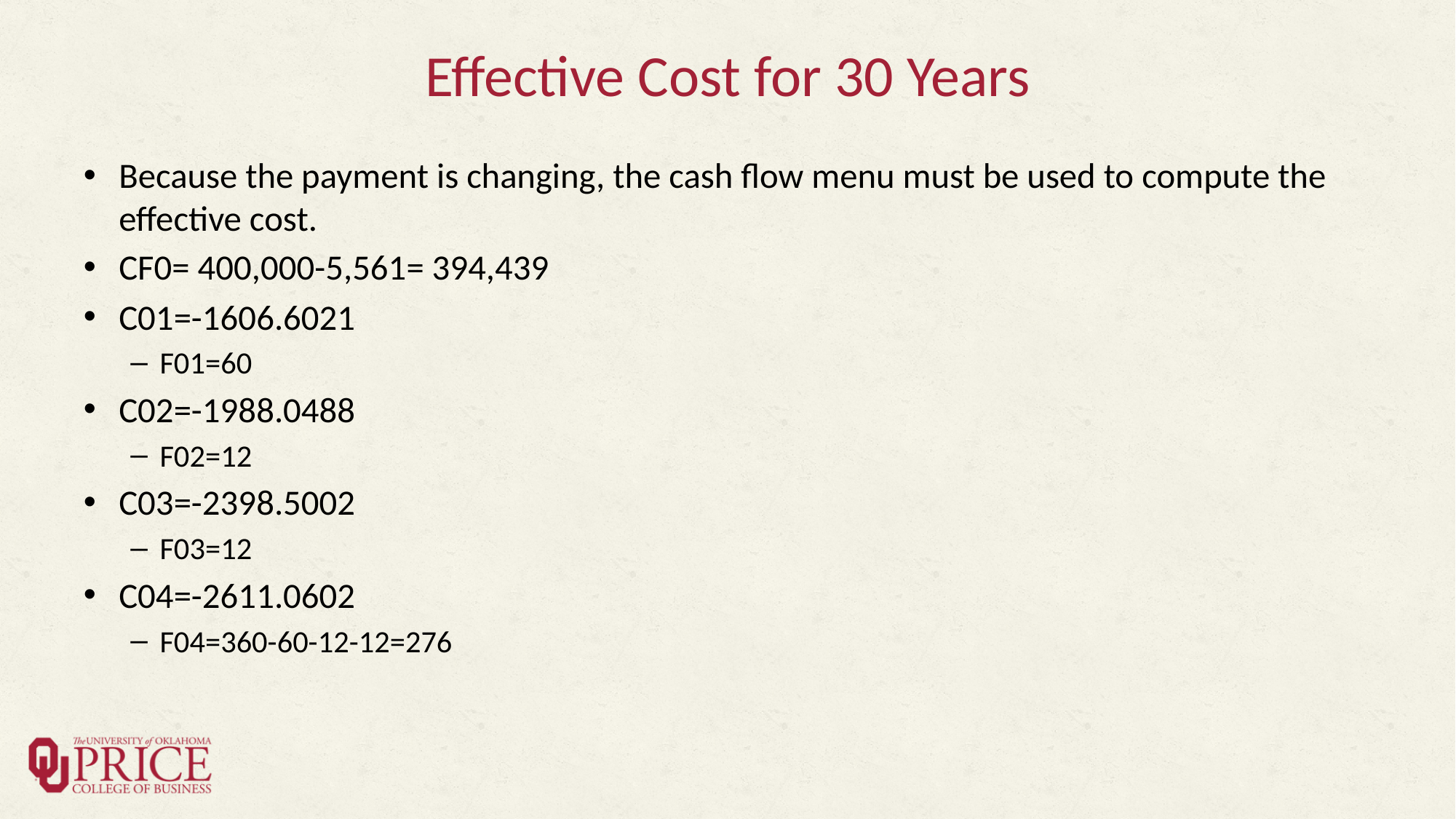

# Effective Cost for 30 Years
Because the payment is changing, the cash flow menu must be used to compute the effective cost.
CF0= 400,000-5,561= 394,439
C01=-1606.6021
F01=60
C02=-1988.0488
F02=12
C03=-2398.5002
F03=12
C04=-2611.0602
F04=360-60-12-12=276